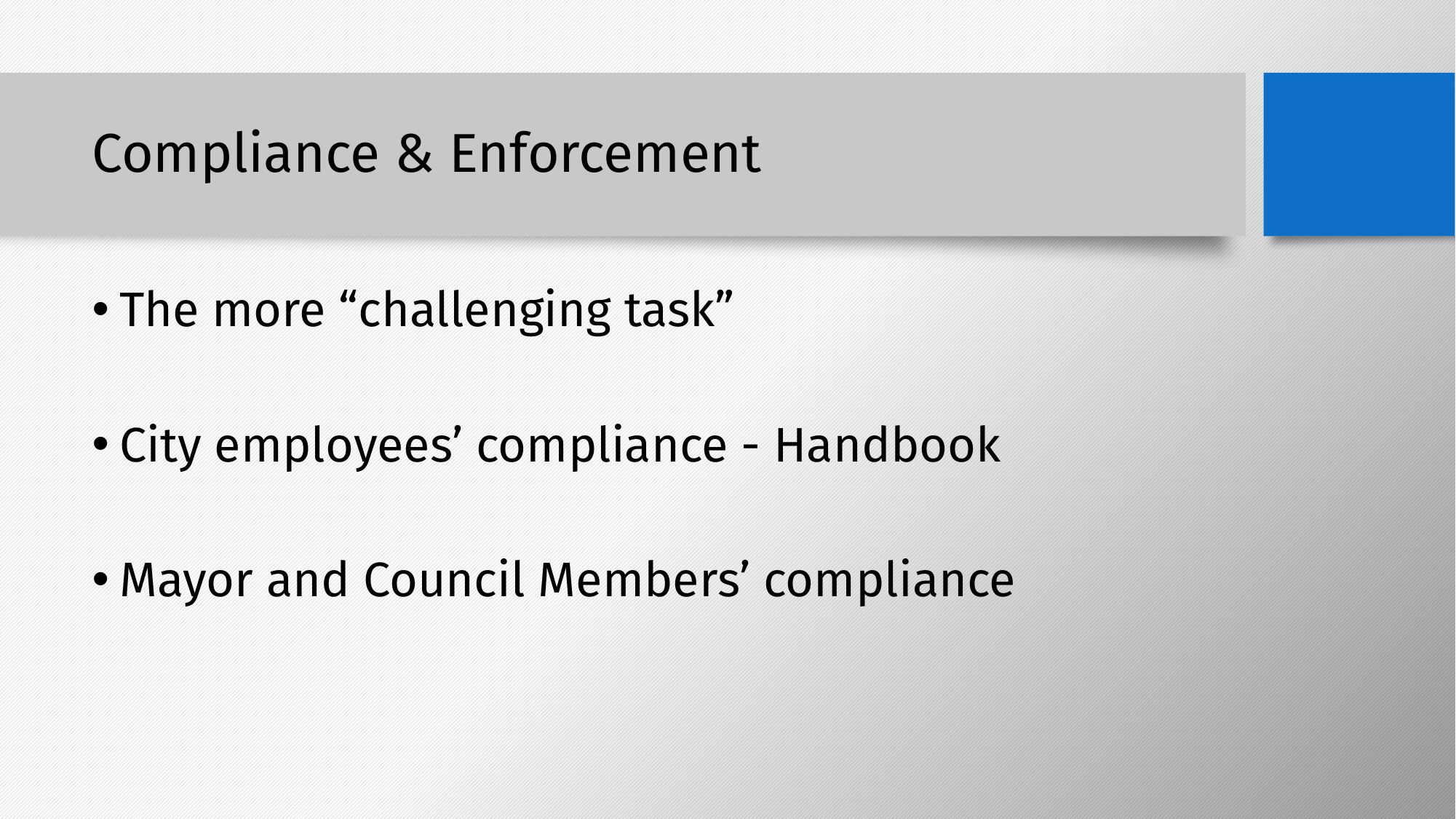

# Compliance & Enforcement
The more “challenging task”

City employees’ compliance - Handbook

Mayor and Council Members’ compliance